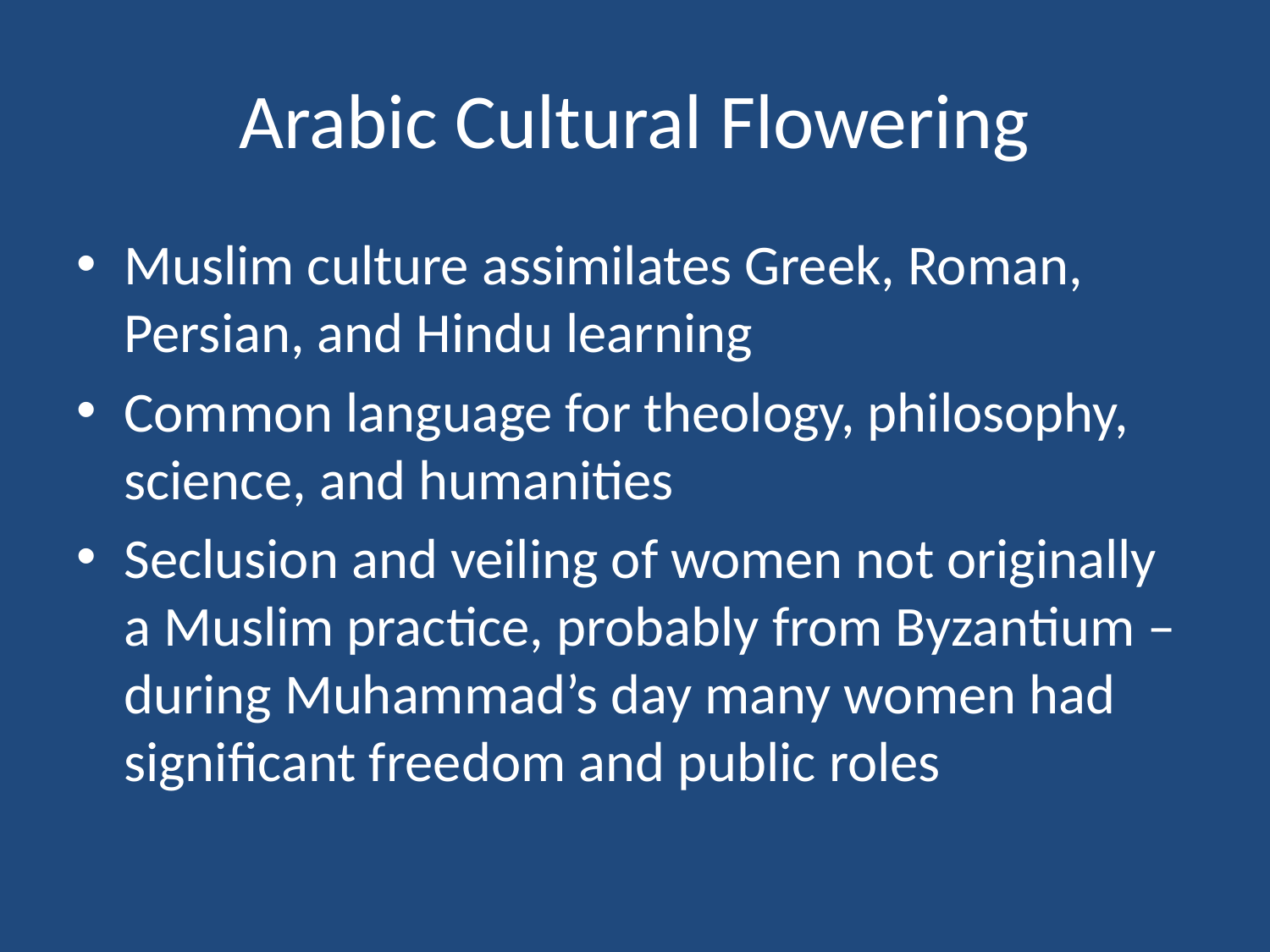

# Arabic Cultural Flowering
Muslim culture assimilates Greek, Roman, Persian, and Hindu learning
Common language for theology, philosophy, science, and humanities
Seclusion and veiling of women not originally a Muslim practice, probably from Byzantium – during Muhammad’s day many women had significant freedom and public roles